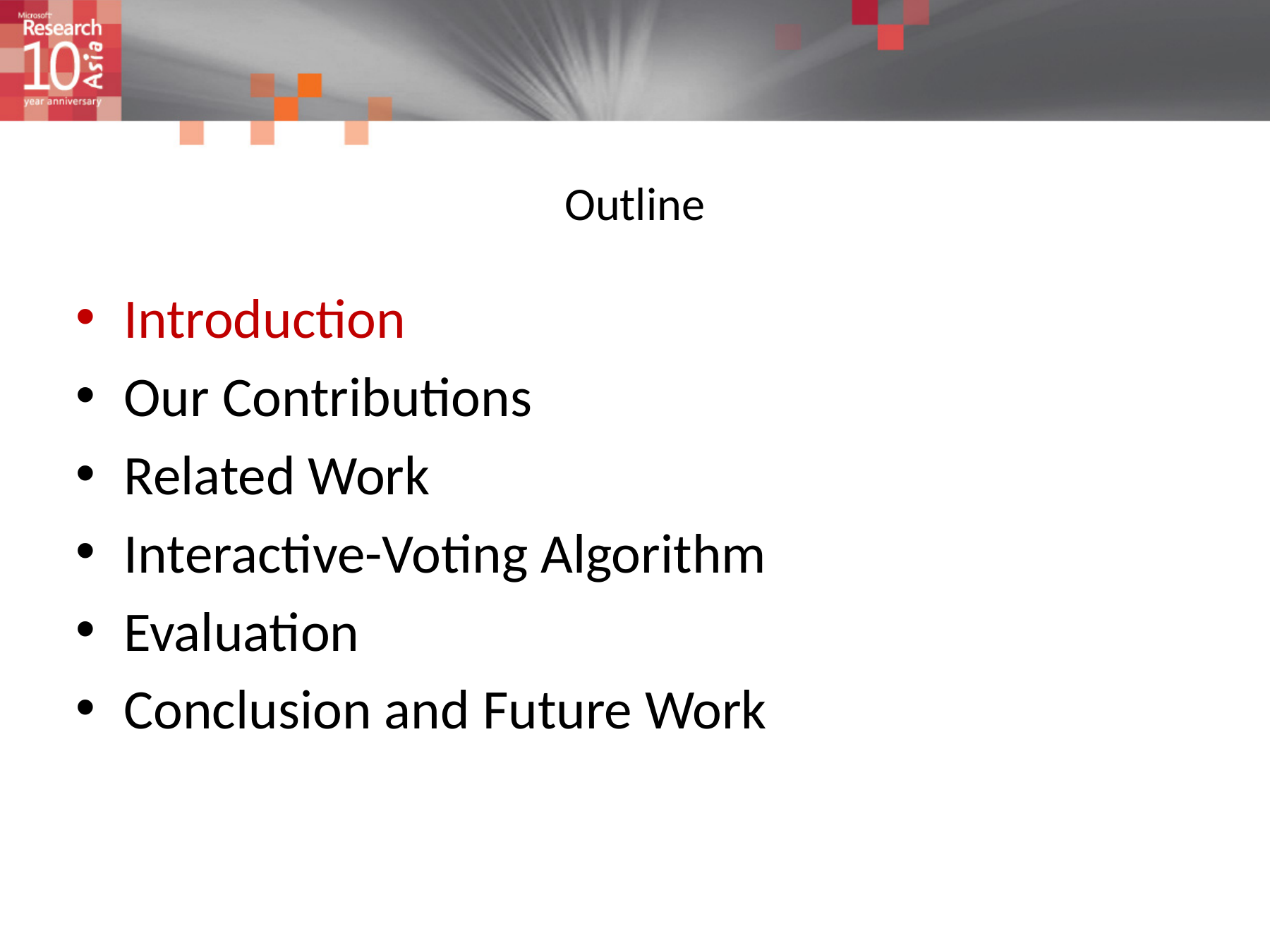

# Outline
Introduction
Our Contributions
Related Work
Interactive-Voting Algorithm
Evaluation
Conclusion and Future Work